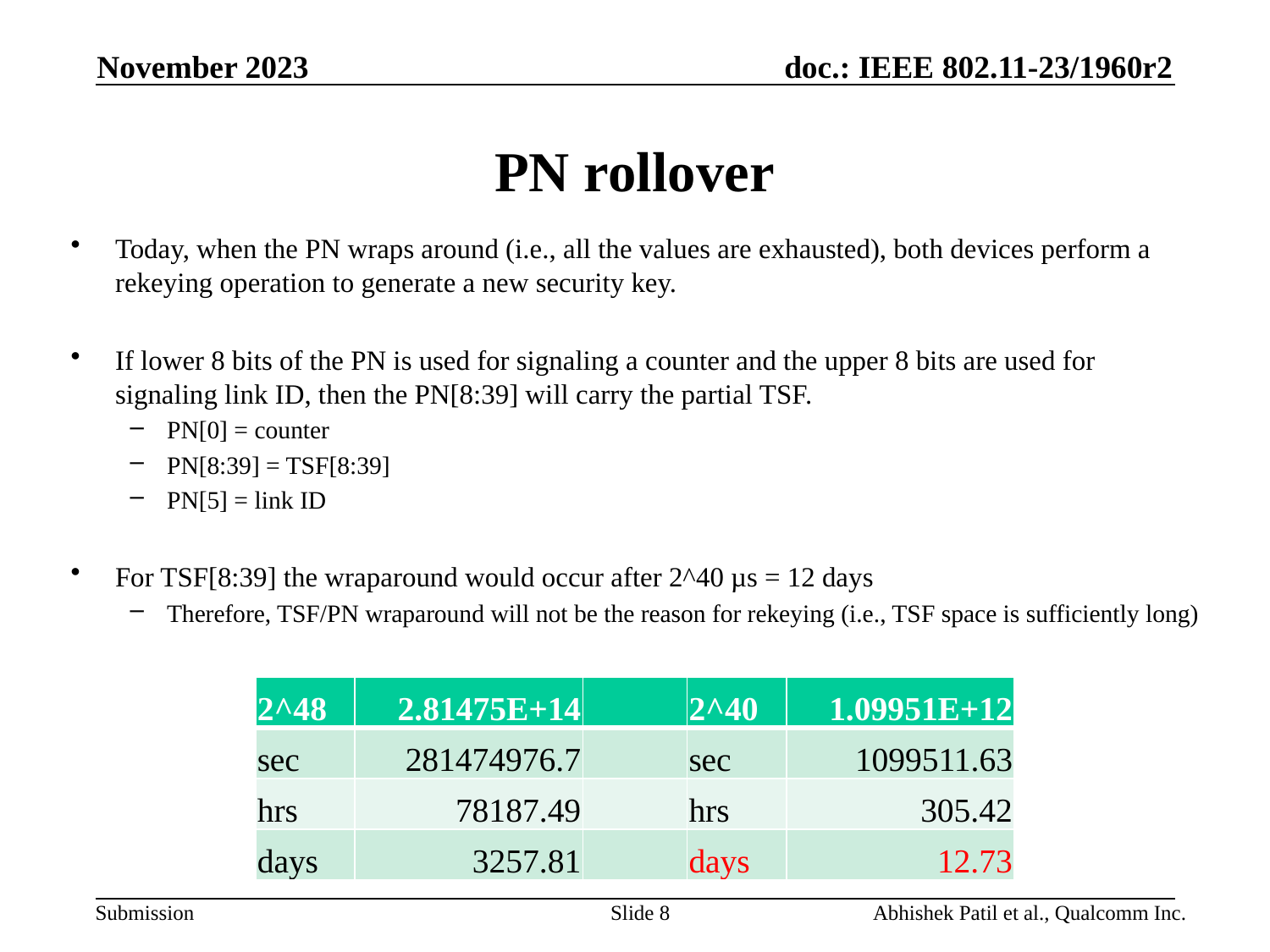

November 2023
# PN rollover
Today, when the PN wraps around (i.e., all the values are exhausted), both devices perform a rekeying operation to generate a new security key.

If lower 8 bits of the PN is used for signaling a counter and the upper 8 bits are used for signaling link ID, then the PN[8:39] will carry the partial TSF.
PN[0] = counter
PN[8:39] = TSF[8:39]
PN[5] = link ID

For TSF[8:39] the wraparound would occur after 2^40 µs = 12 days
Therefore, TSF/PN wraparound will not be the reason for rekeying (i.e., TSF space is sufficiently long)

| 2^48 | 2.81475E+14 |  | 2^40 | 1.09951E+12 |
| --- | --- | --- | --- | --- |
| sec | 281474976.7 |  | sec | 1099511.63 |
| hrs | 78187.49 |  | hrs | 305.42 |
| days | 3257.81 |  | days | 12.73 |
Slide 8
Abhishek Patil et al., Qualcomm Inc.